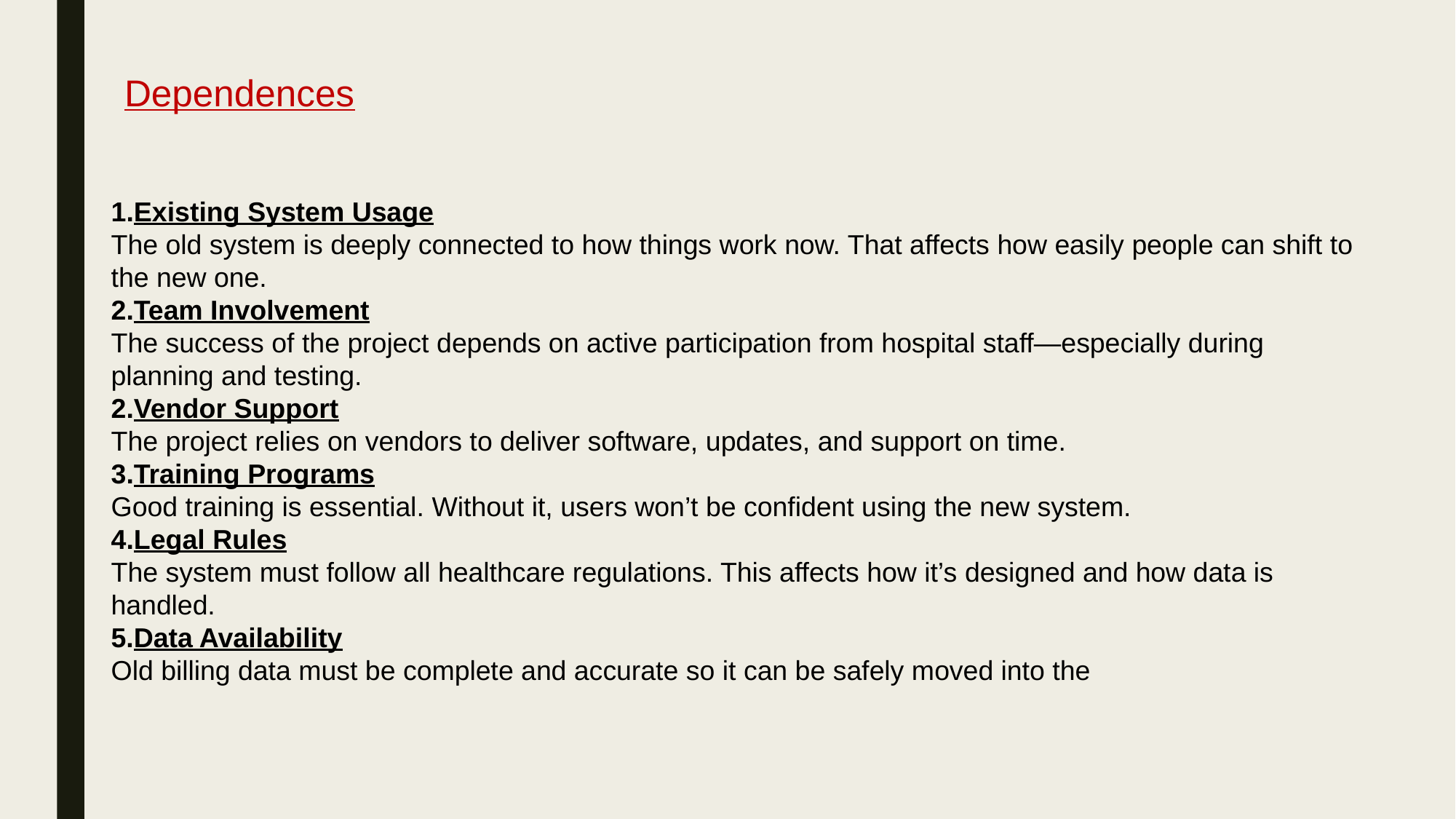

# Dependences
Existing System Usage
The old system is deeply connected to how things work now. That affects how easily people can shift to the new one.
Team Involvement
The success of the project depends on active participation from hospital staff—especially during planning and testing.
Vendor Support
The project relies on vendors to deliver software, updates, and support on time.
Training Programs
Good training is essential. Without it, users won’t be confident using the new system.
Legal Rules
The system must follow all healthcare regulations. This affects how it’s designed and how data is handled.
5.Data Availability
Old billing data must be complete and accurate so it can be safely moved into the